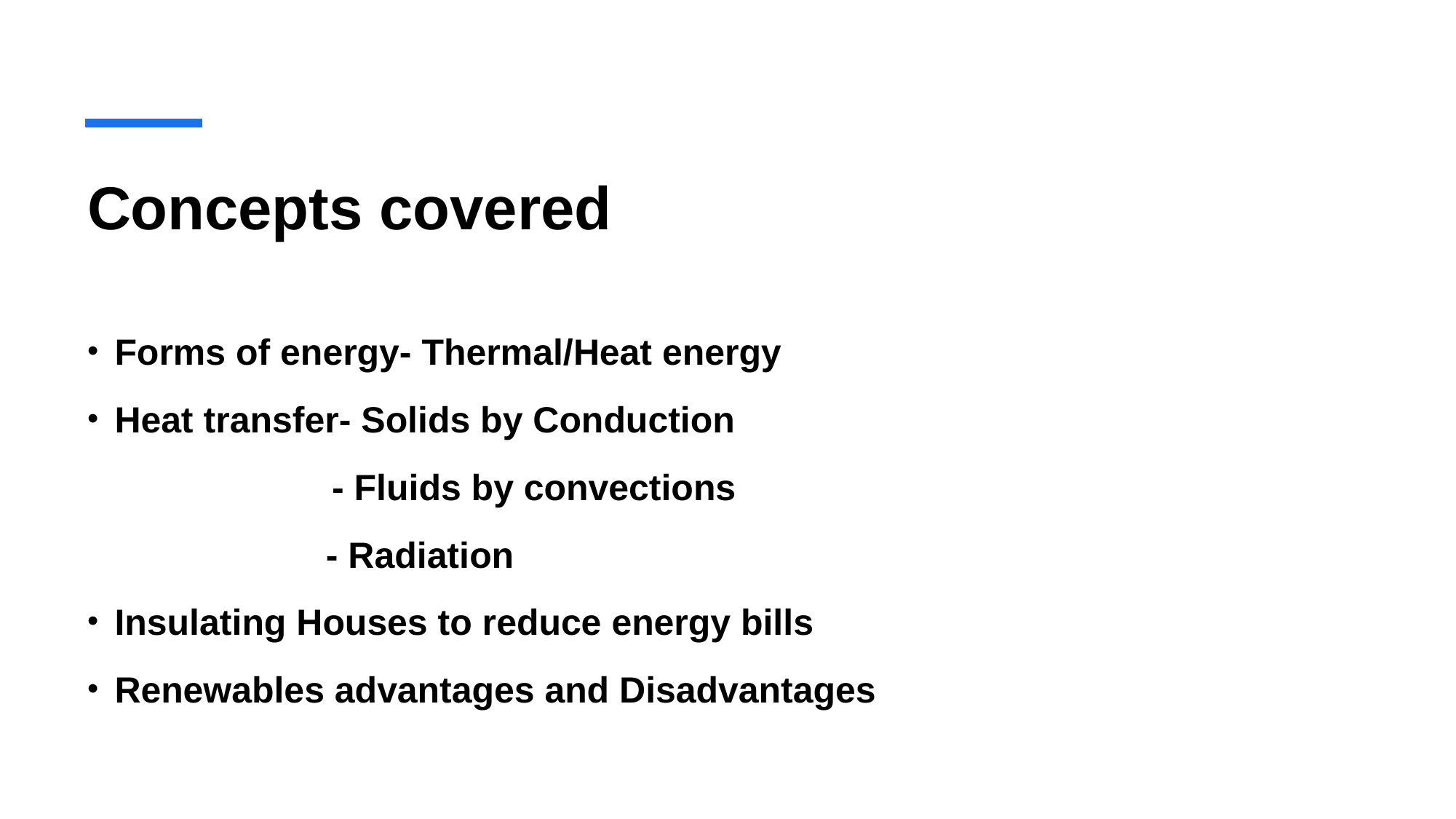

# Concepts covered
Forms of energy- Thermal/Heat energy
Heat transfer- Solids by Conduction
                        - Fluids by convections
		  - Radiation
Insulating Houses to reduce energy bills
Renewables advantages and Disadvantages